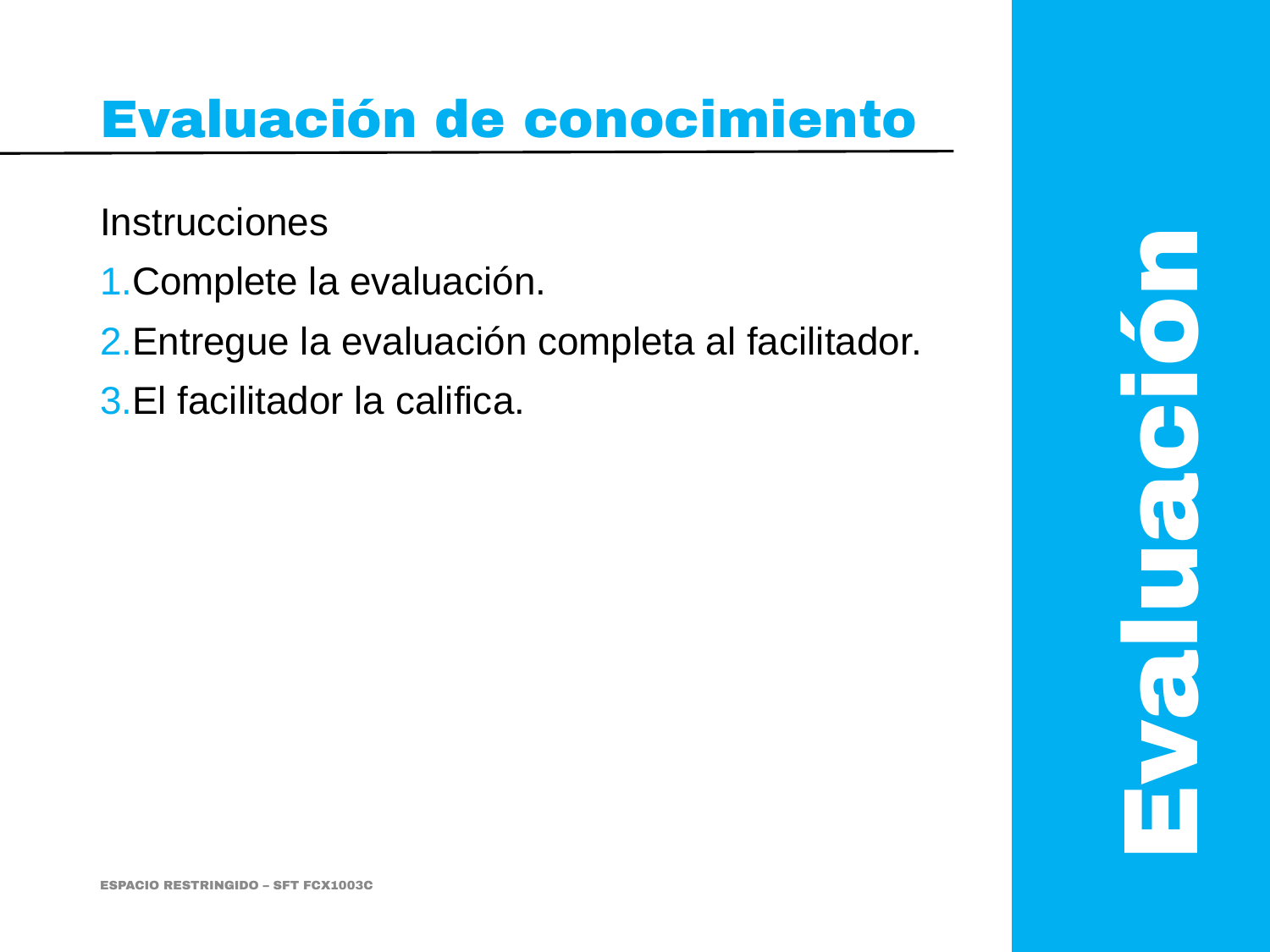

Evaluación
Evaluación de conocimiento
Instrucciones
Complete la evaluación.
Entregue la evaluación completa al facilitador.
El facilitador la califica.
110
ESPACIO RESTRINGIDO – SFT FCX1003C